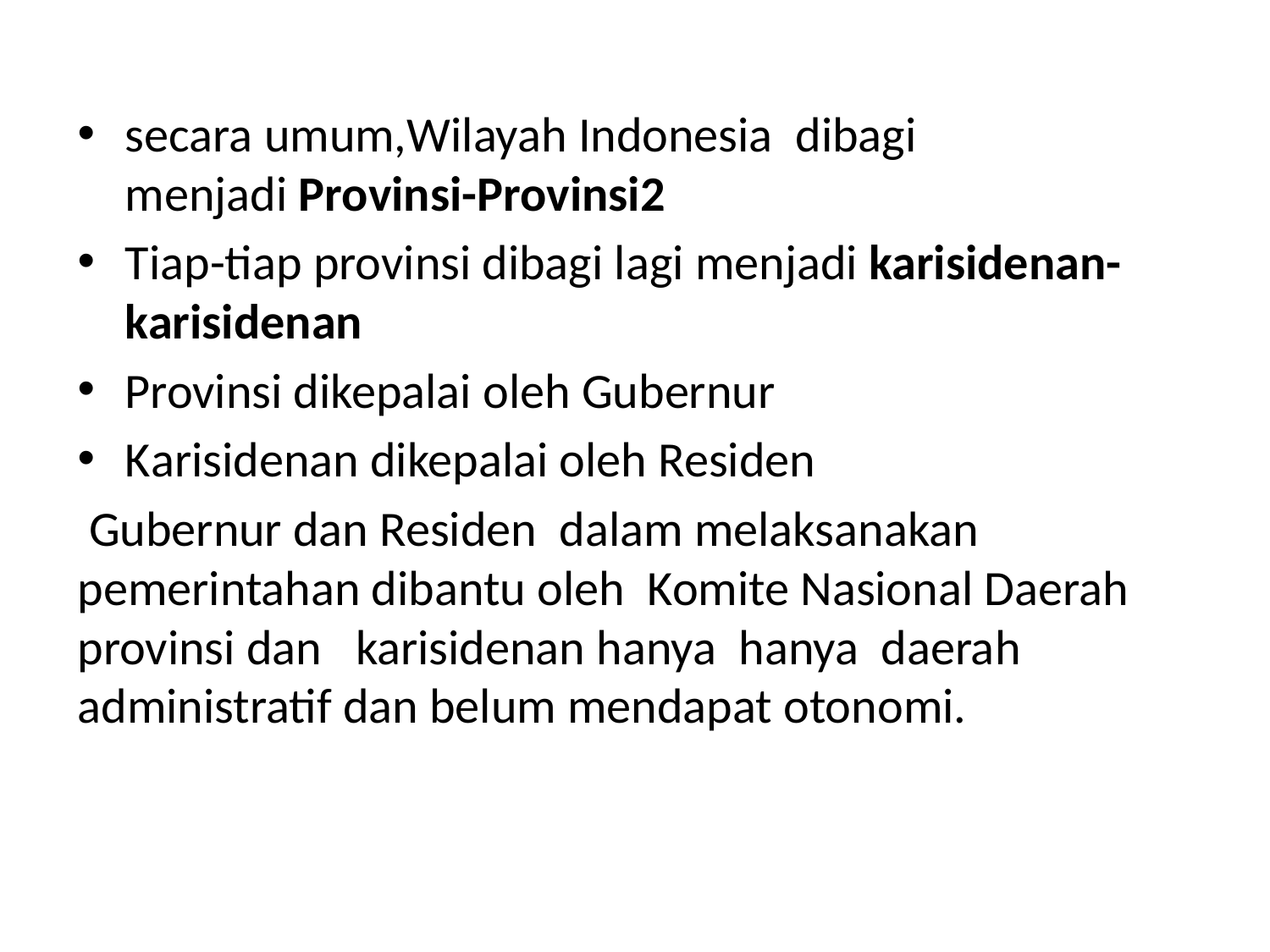

#
secara umum,Wilayah Indonesia  dibagi menjadi Provinsi-Provinsi2
Tiap-tiap provinsi dibagi lagi menjadi karisidenan-karisidenan
Provinsi dikepalai oleh Gubernur
Karisidenan dikepalai oleh Residen
 Gubernur dan Residen  dalam melaksanakan pemerintahan dibantu oleh  Komite Nasional Daerah provinsi dan   karisidenan hanya  hanya  daerah administratif dan belum mendapat otonomi.